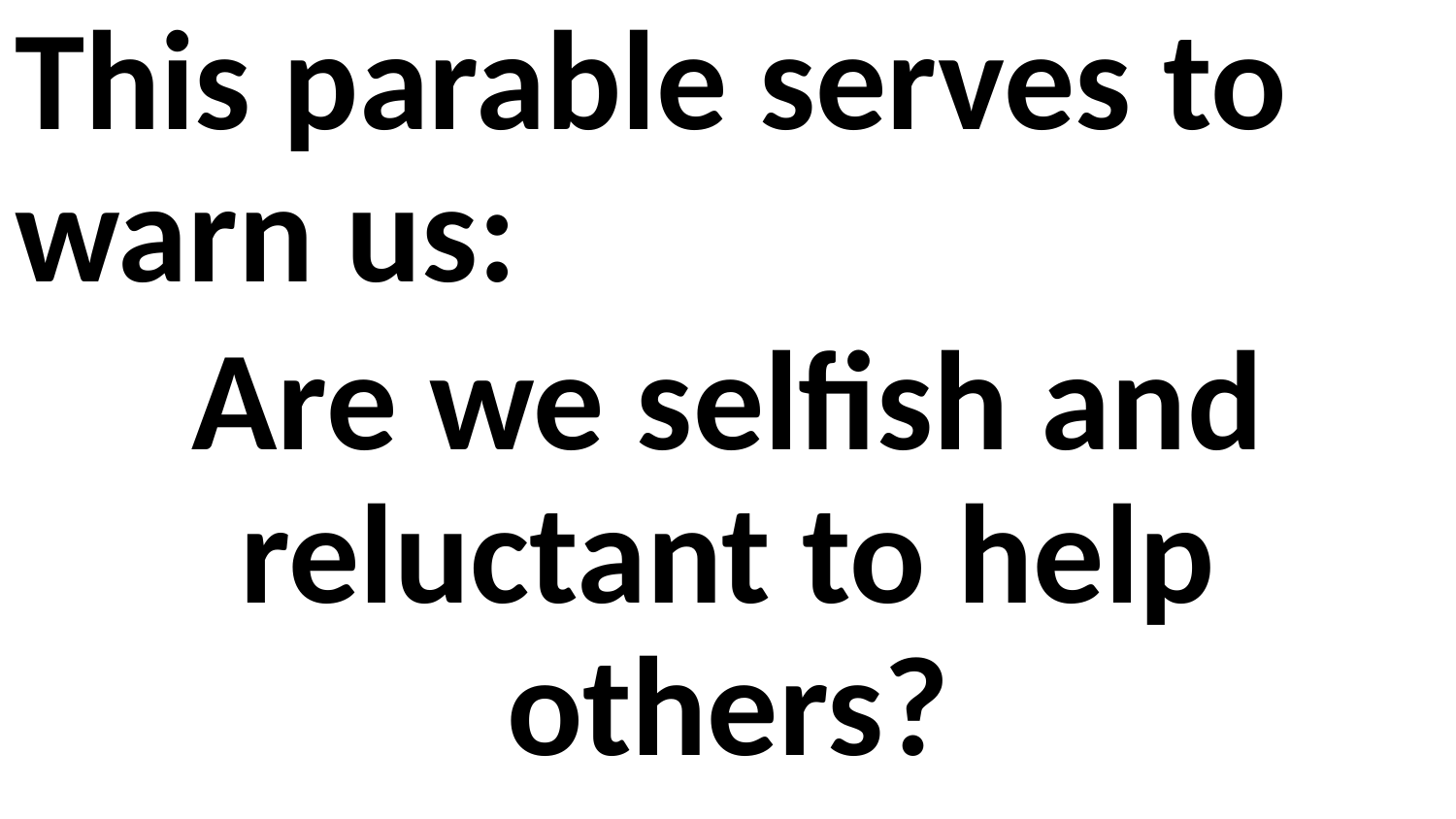

This parable serves to warn us:
Are we selfish and reluctant to help others?